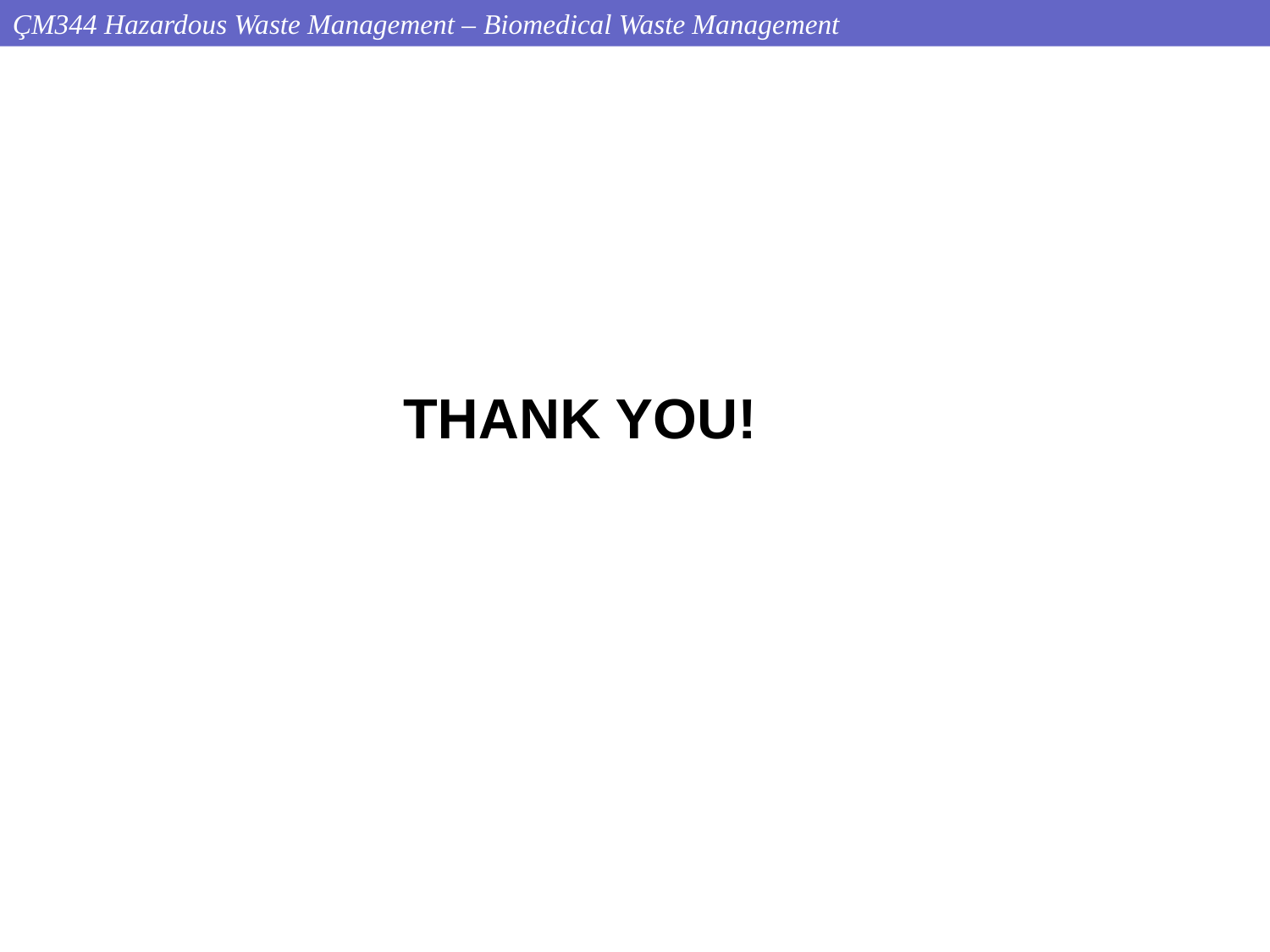

ÇM344 Hazardous Waste Management – Biomedical Waste Management
THANK YOU!